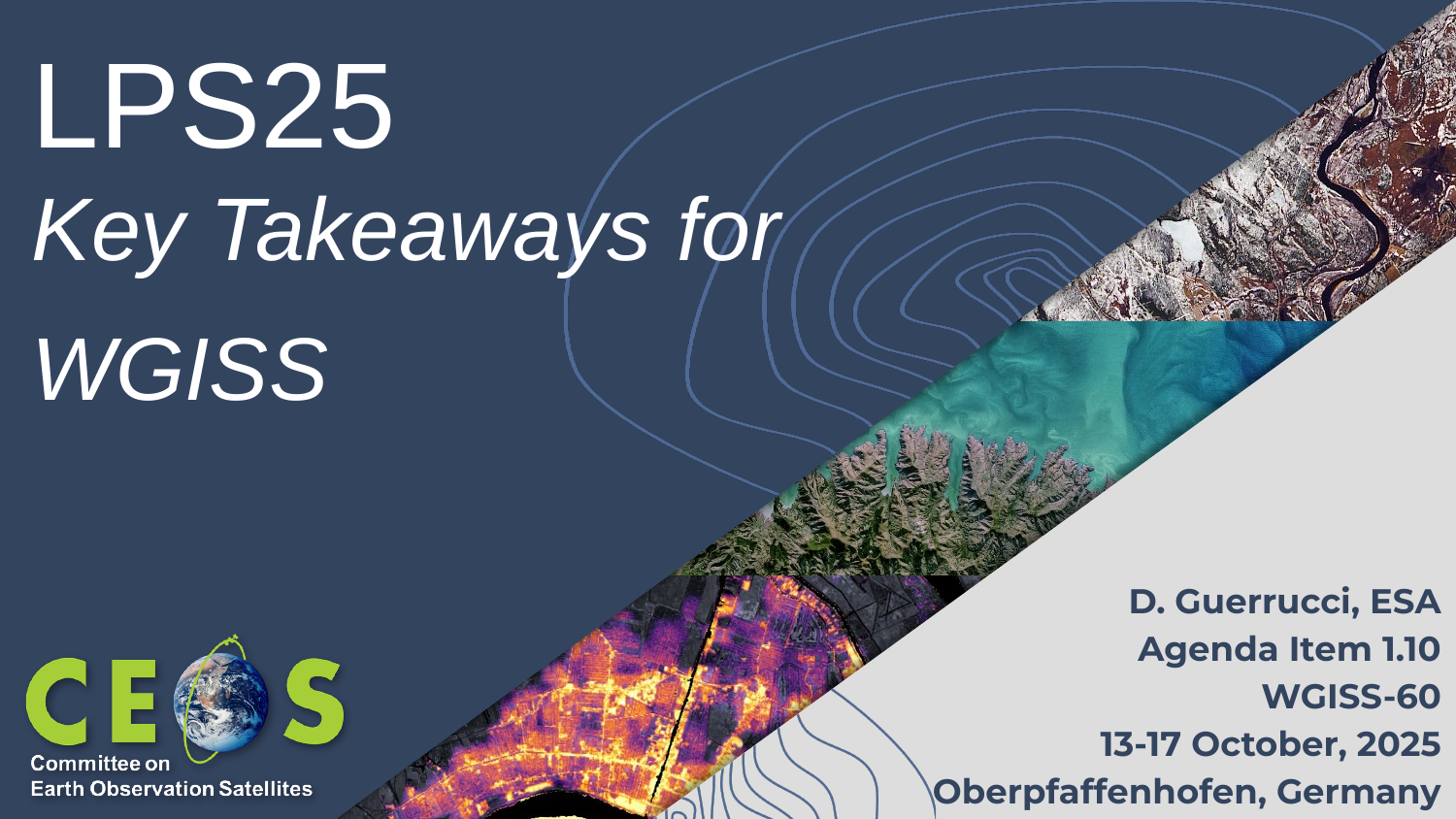

# LPS25 Key Takeaways for WGISS
D. Guerrucci, ESA
Agenda Item 1.10
WGISS-60
13-17 October, 2025
Oberpfaffenhofen, Germany